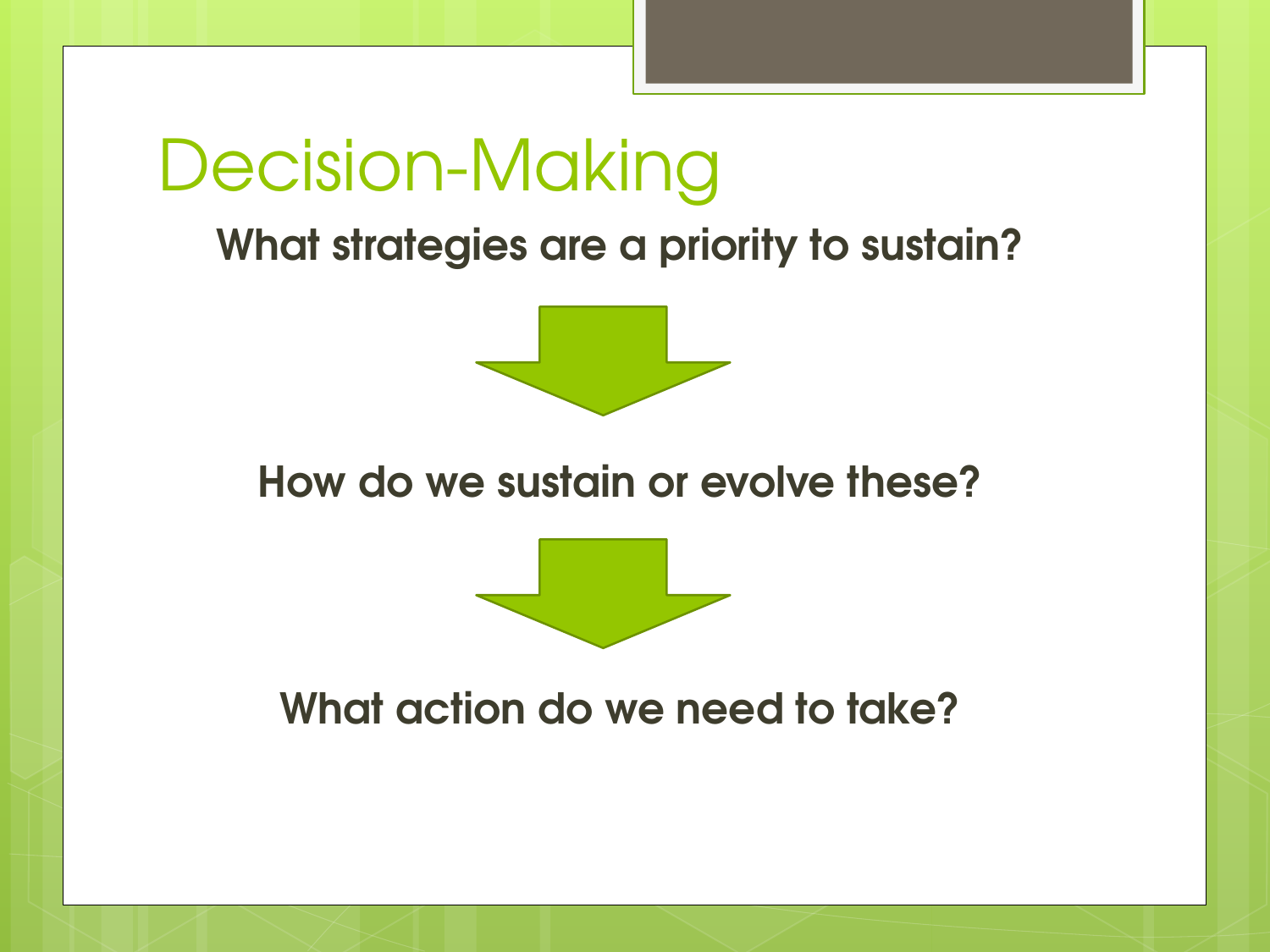

# Decision-Making
What strategies are a priority to sustain?

How do we sustain or evolve these?

What action do we need to take?